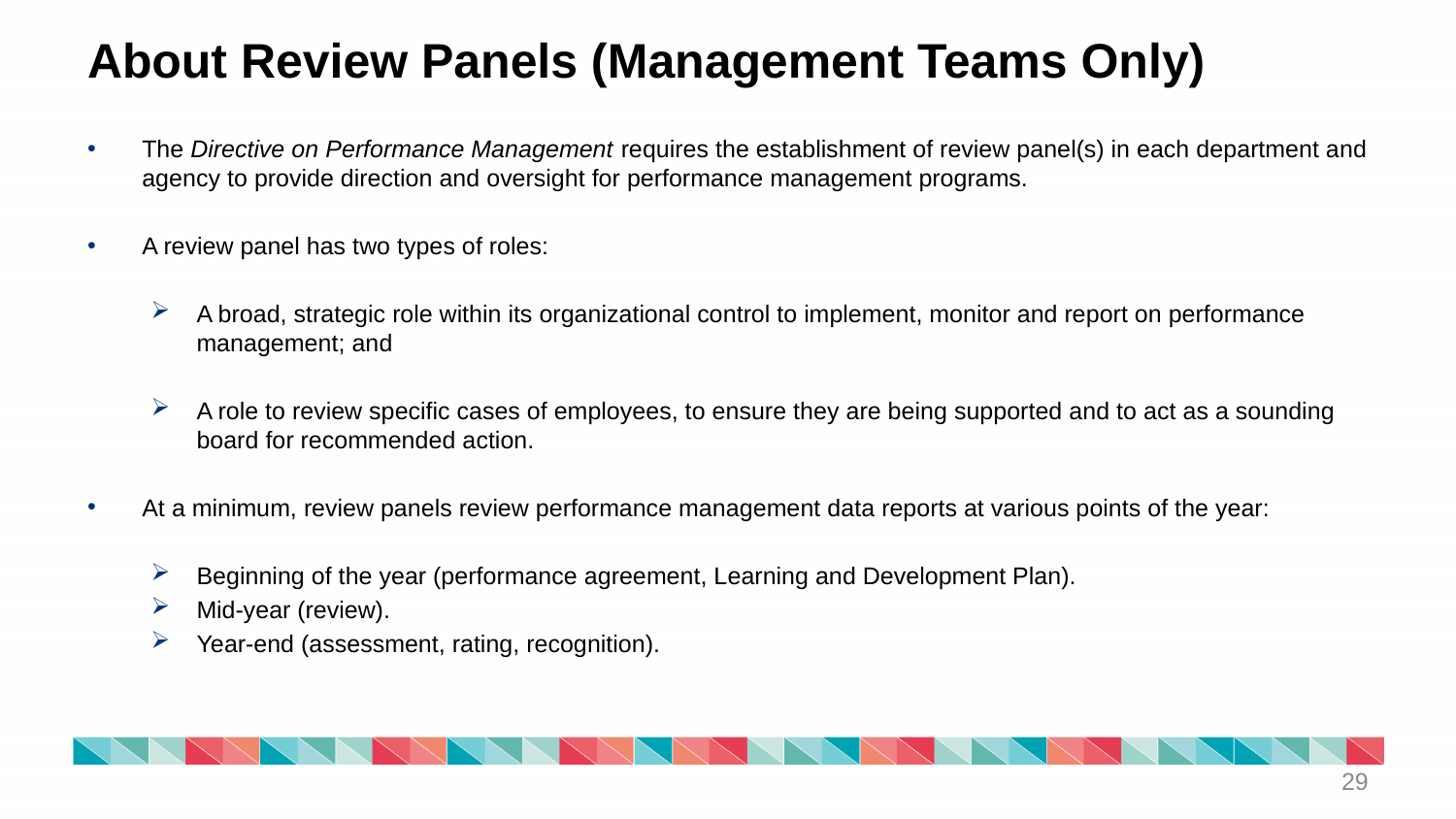

# About Review Panels (Management Teams Only)
The Directive on Performance Management requires the establishment of review panel(s) in each department and agency to provide direction and oversight for performance management programs.

A review panel has two types of roles:

A broad, strategic role within its organizational control to implement, monitor and report on performance management; and

A role to review specific cases of employees, to ensure they are being supported and to act as a sounding board for recommended action.

At a minimum, review panels review performance management data reports at various points of the year:

Beginning of the year (performance agreement, Learning and Development Plan).
Mid-year (review).
Year-end (assessment, rating, recognition).
29